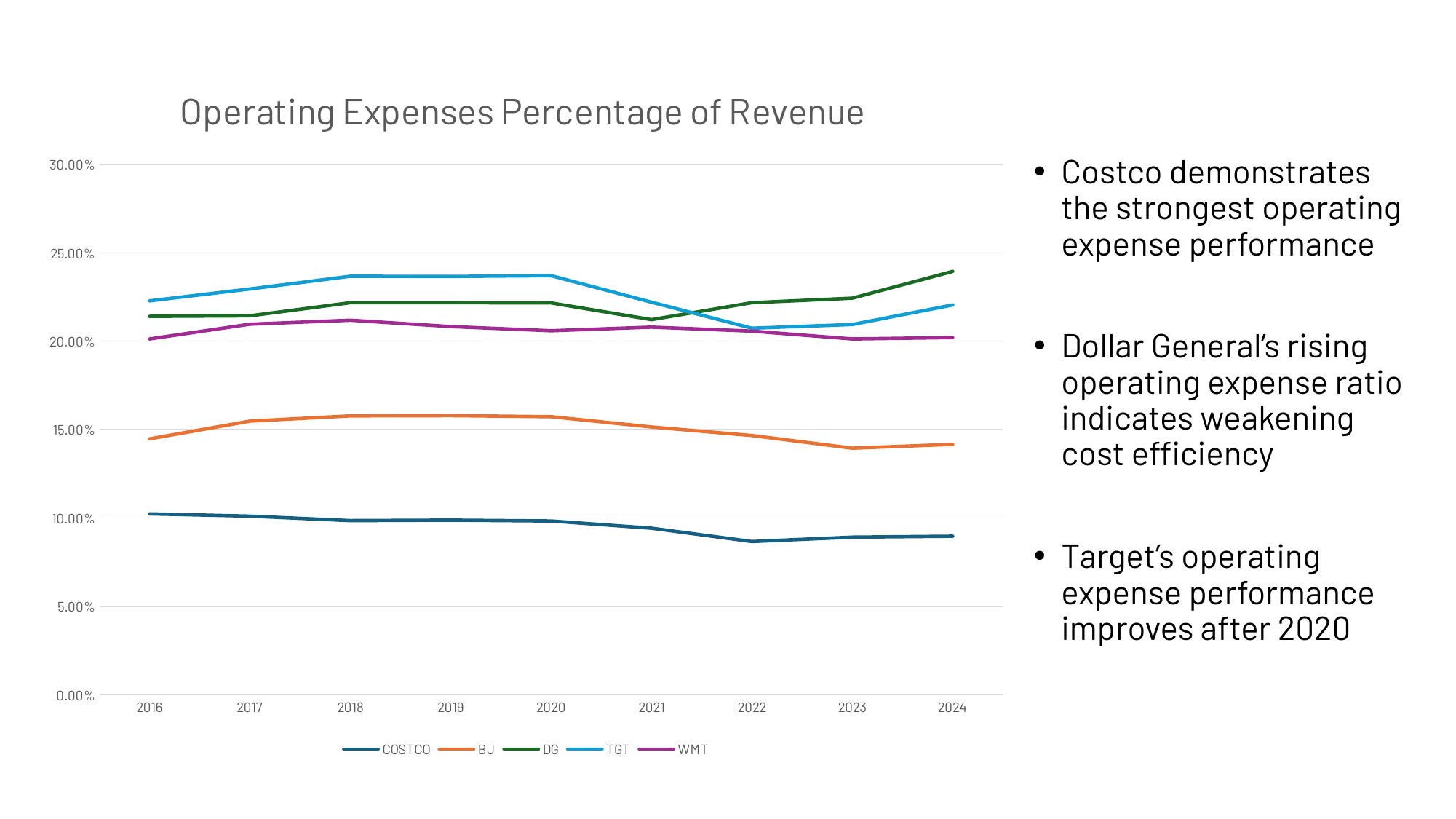

### Chart: Operating Expenses Percentage of Revenue

| Category | COSTCO | BJ | DG | TGT | WMT |
|---|---|---|---|---|---|
| 2016 | 0.10230881324809003 | 0.1447146845896705 | 0.21405030949165677 | 0.22283661990919565 | 0.20127558957127745 |
| 2017 | 0.10100368145708197 | 0.15477067920204604 | 0.21435280710549215 | 0.2295541546299327 | 0.20962885363047545 |
| 2018 | 0.09849126970672996 | 0.15772832821190866 | 0.2217949094300205 | 0.2367494567758616 | 0.21187465398736466 |
| 2019 | 0.09875379003686896 | 0.15787077872220984 | 0.2217933448931188 | 0.23661022347258348 | 0.20829307646698614 |
| 2020 | 0.09826638122822483 | 0.15727602773679983 | 0.22166761493930975 | 0.23709545268332652 | 0.20591300165660237 |
| 2021 | 0.09418207616024173 | 0.1514297748343375 | 0.21220941611746214 | 0.22205833627259222 | 0.20797244393732642 |
| 2022 | 0.08662988975739577 | 0.1466264306004655 | 0.2217893458966596 | 0.207348709966511 | 0.20569389301515137 |
| 2023 | 0.08910809360683479 | 0.13945011600988136 | 0.22432888712003002 | 0.2094391495601173 | 0.2012795911590099 |
| 2024 | 0.08964327400345054 | 0.14163178163573983 | 0.2394840700473325 | 0.2204967787584255 | 0.2020767598842816 |
Costco demonstrates the strongest operating expense performance

Dollar General’s rising operating expense ratio indicates weakening cost efficiency

Target’s operating expense performance improves after 2020